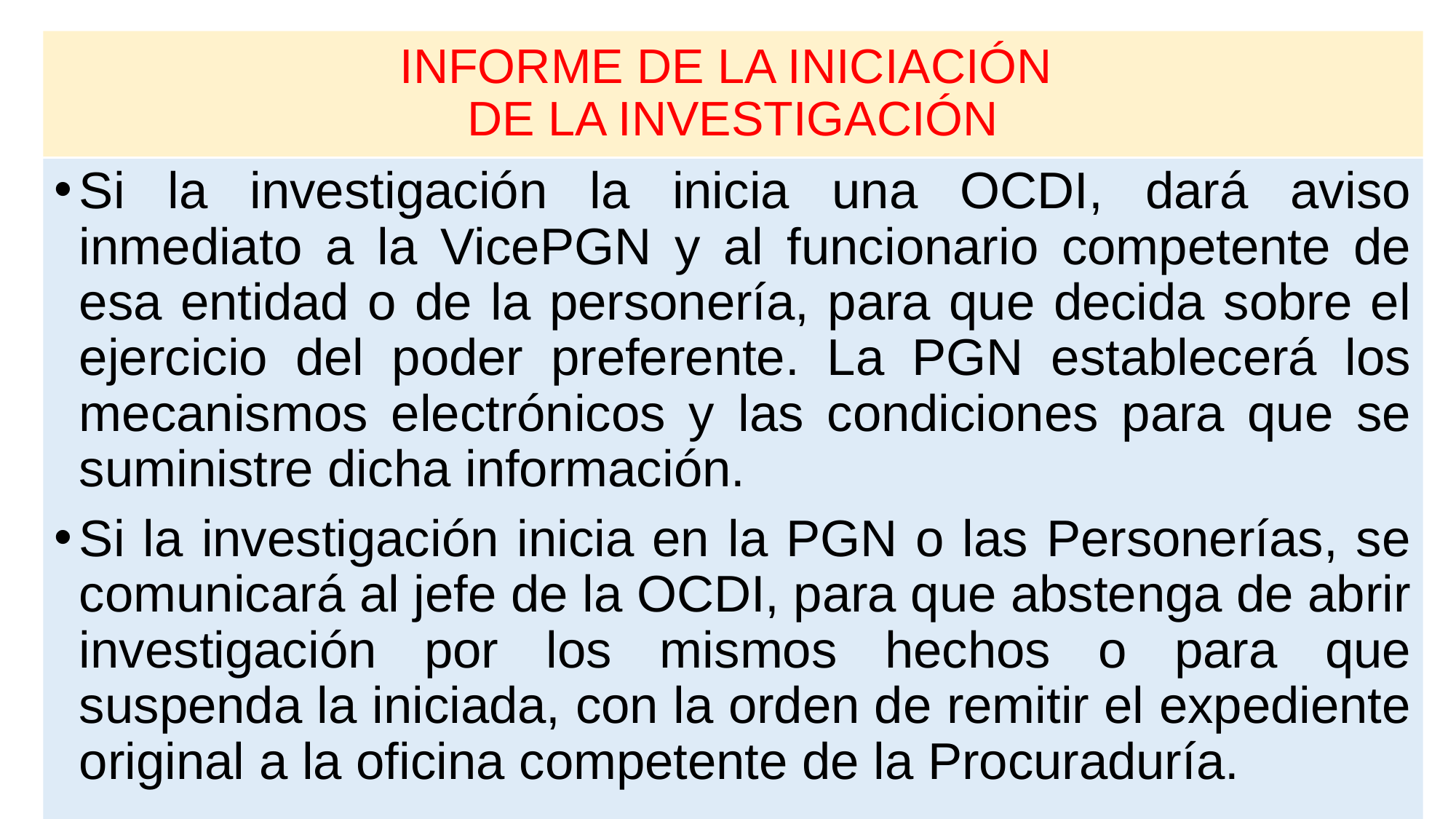

# INFORME DE LA INICIACIÓN DE LA INVESTIGACIÓN
Si la investigación la inicia una OCDI, dará aviso inmediato a la VicePGN y al funcionario competente de esa entidad o de la personería, para que decida sobre el ejercicio del poder preferente. La PGN establecerá los mecanismos electrónicos y las condiciones para que se suministre dicha información.
Si la investigación inicia en la PGN o las Personerías, se comunicará al jefe de la OCDI, para que abstenga de abrir investigación por los mismos hechos o para que suspenda la iniciada, con la orden de remitir el expediente original a la oficina competente de la Procuraduría.